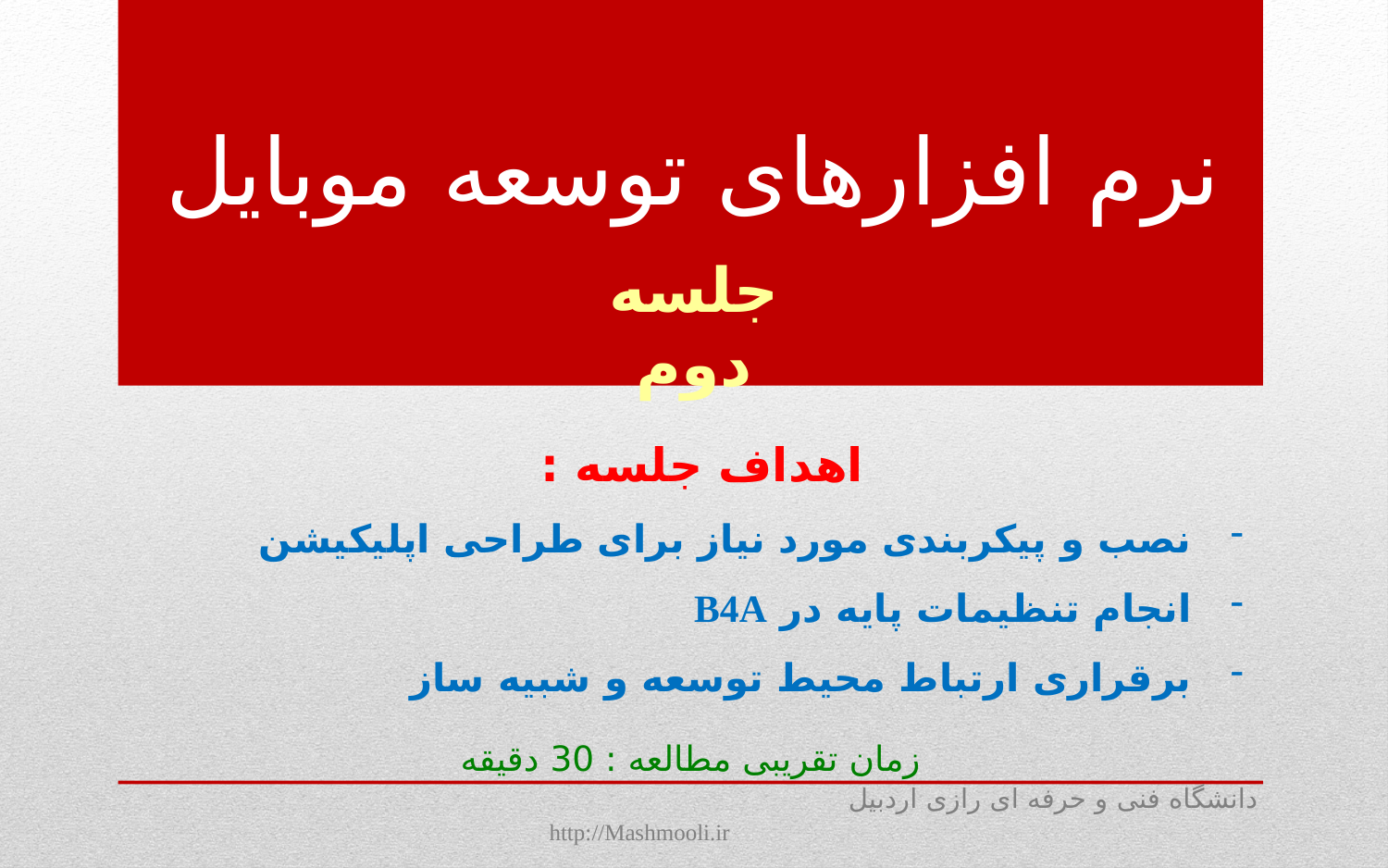

# نرم افزارهای توسعه موبایل
جلسه دوم
اهداف جلسه :
نصب و پیکربندی مورد نیاز برای طراحی اپلیکیشن
انجام تنظیمات پایه در B4A
برقراری ارتباط محیط توسعه و شبیه ساز
زمان تقریبی مطالعه : 30 دقیقه
دانشگاه فنی و حرفه ای رازی اردبیل                                                                                                  http://Mashmooli.ir